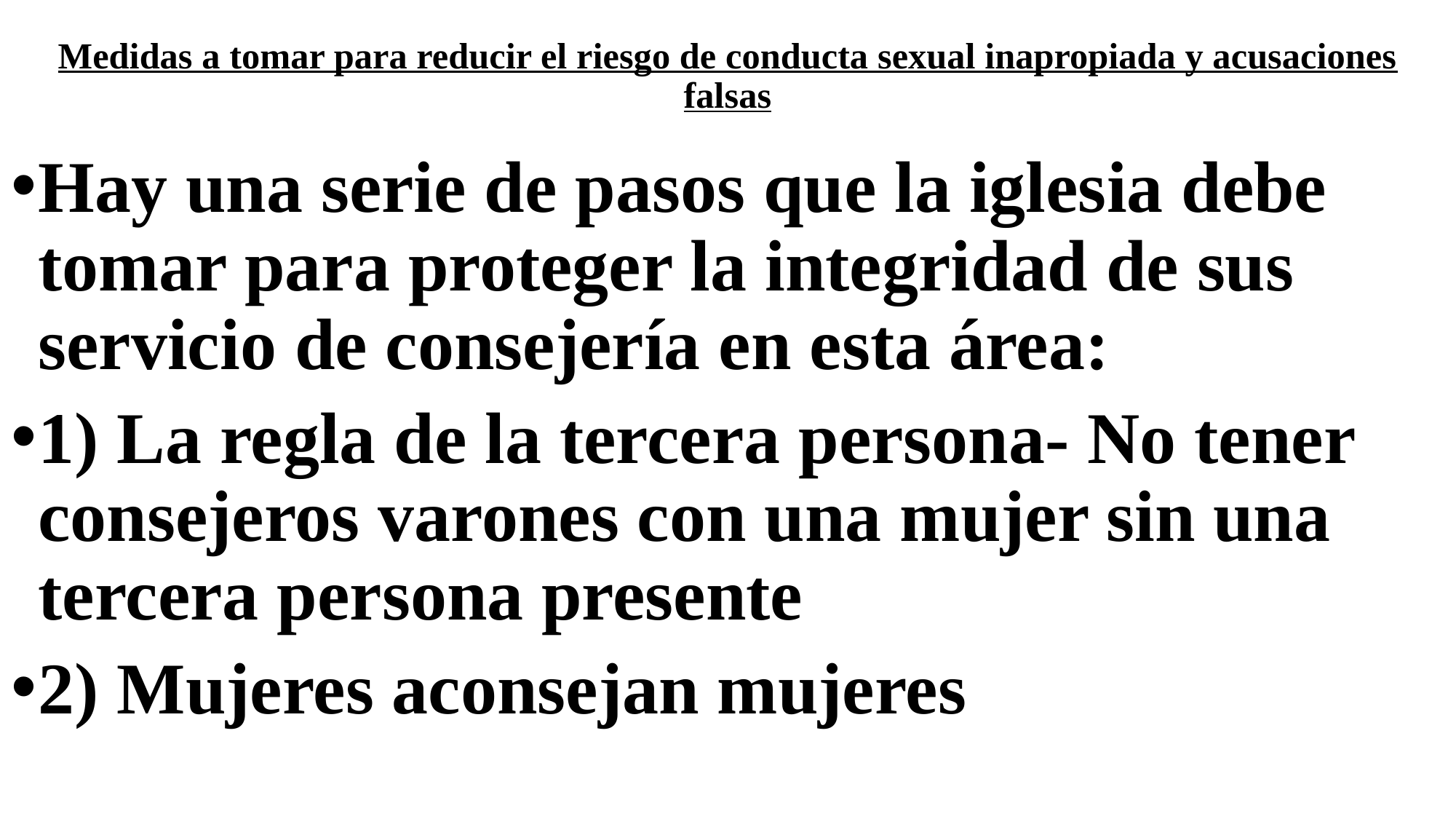

# Medidas a tomar para reducir el riesgo de conducta sexual inapropiada y acusaciones falsas
Hay una serie de pasos que la iglesia debe tomar para proteger la integridad de sus servicio de consejería en esta área:
1) La regla de la tercera persona- No tener consejeros varones con una mujer sin una tercera persona presente
2) Mujeres aconsejan mujeres